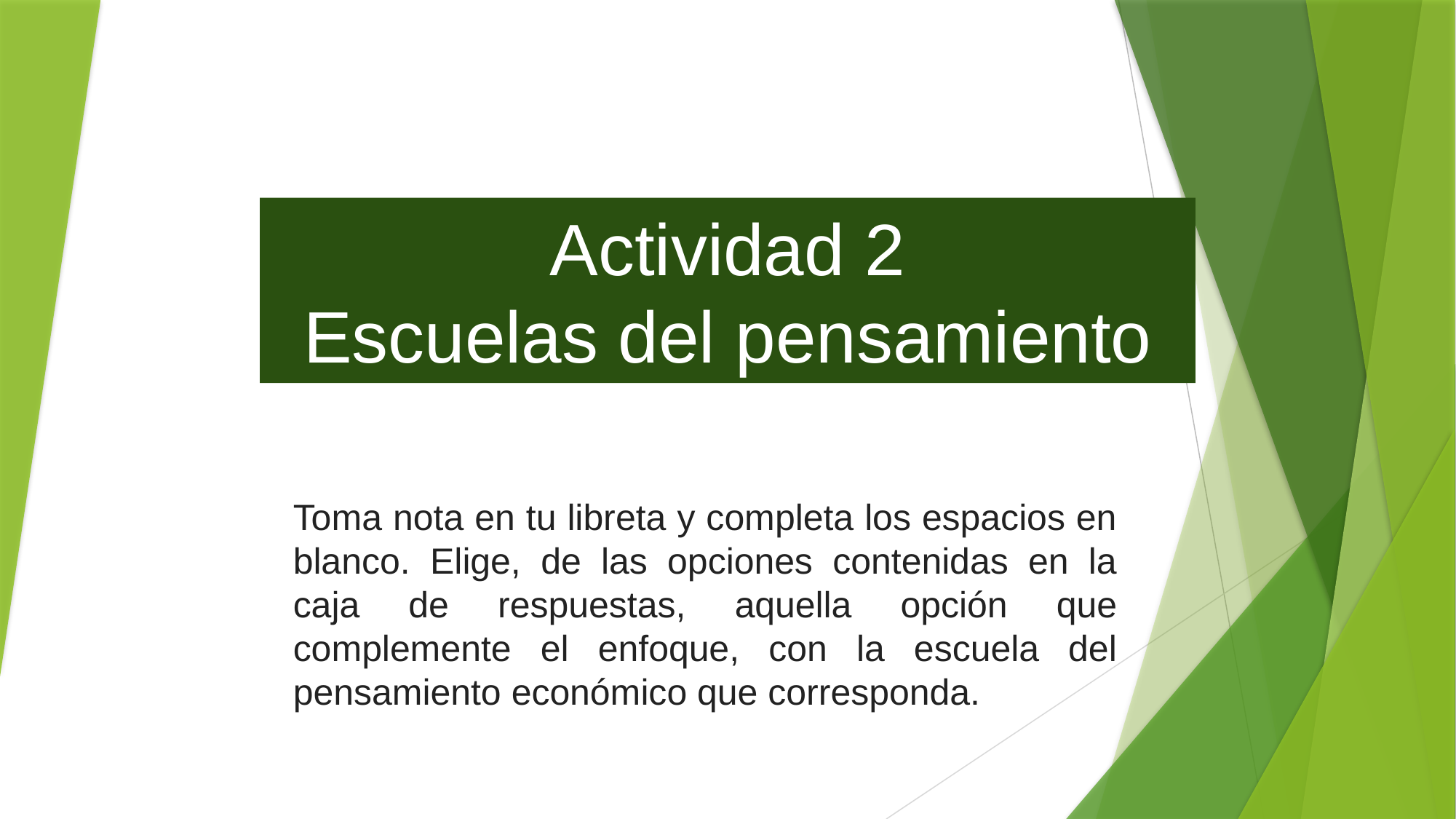

Actividad 2
Escuelas del pensamiento
Toma nota en tu libreta y completa los espacios en blanco. Elige, de las opciones contenidas en la caja de respuestas, aquella opción que complemente el enfoque, con la escuela del pensamiento económico que corresponda.